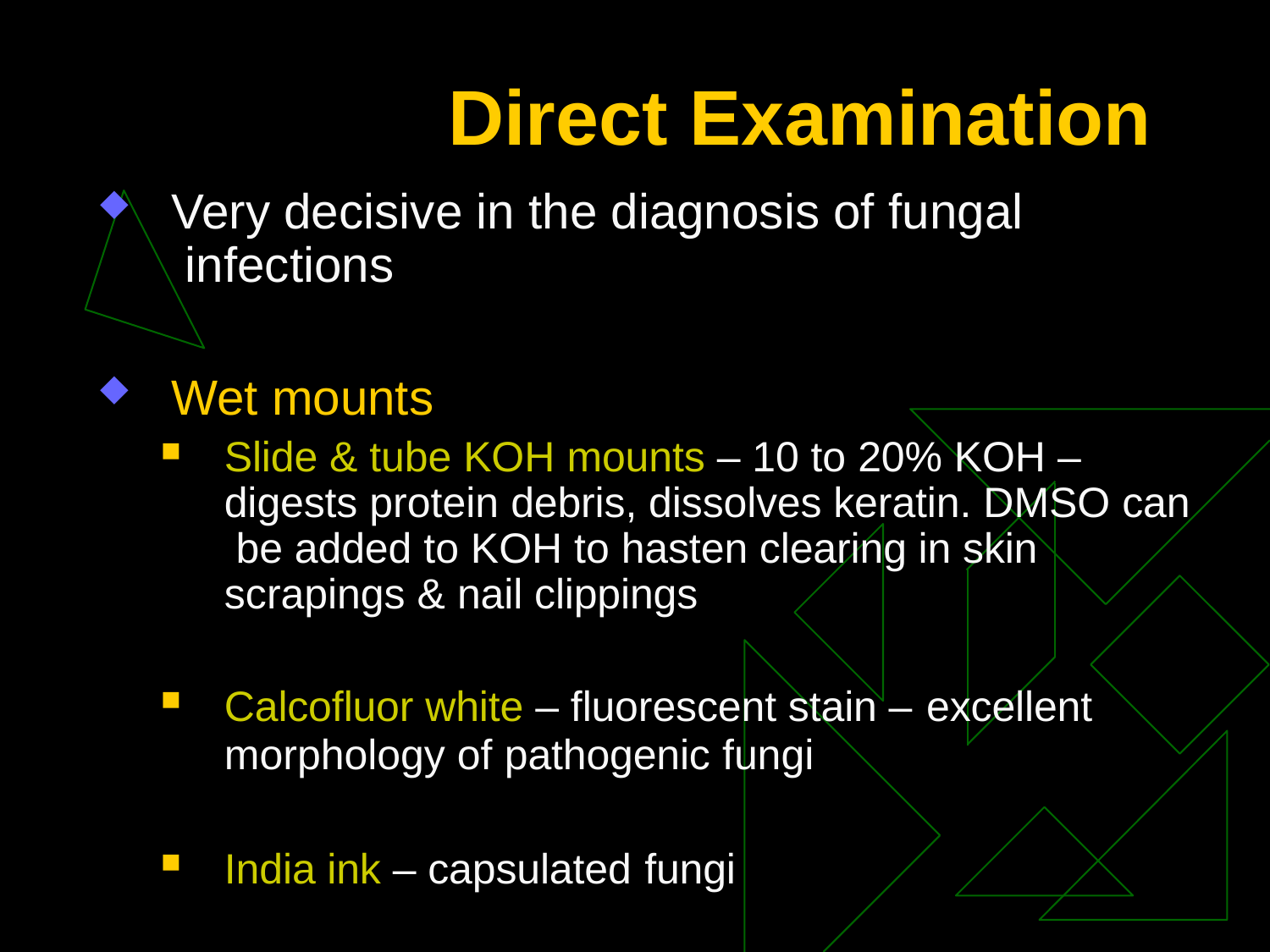

# Direct Examination
Very decisive in the diagnosis of fungal  infections

Wet mounts
Slide & tube KOH mounts – 10 to 20% KOH –  digests protein debris, dissolves keratin. DMSO can  be added to KOH to hasten clearing in skin  scrapings & nail clippings

Calcofluor white – fluorescent stain – excellent
morphology of pathogenic fungi

India ink – capsulated fungi